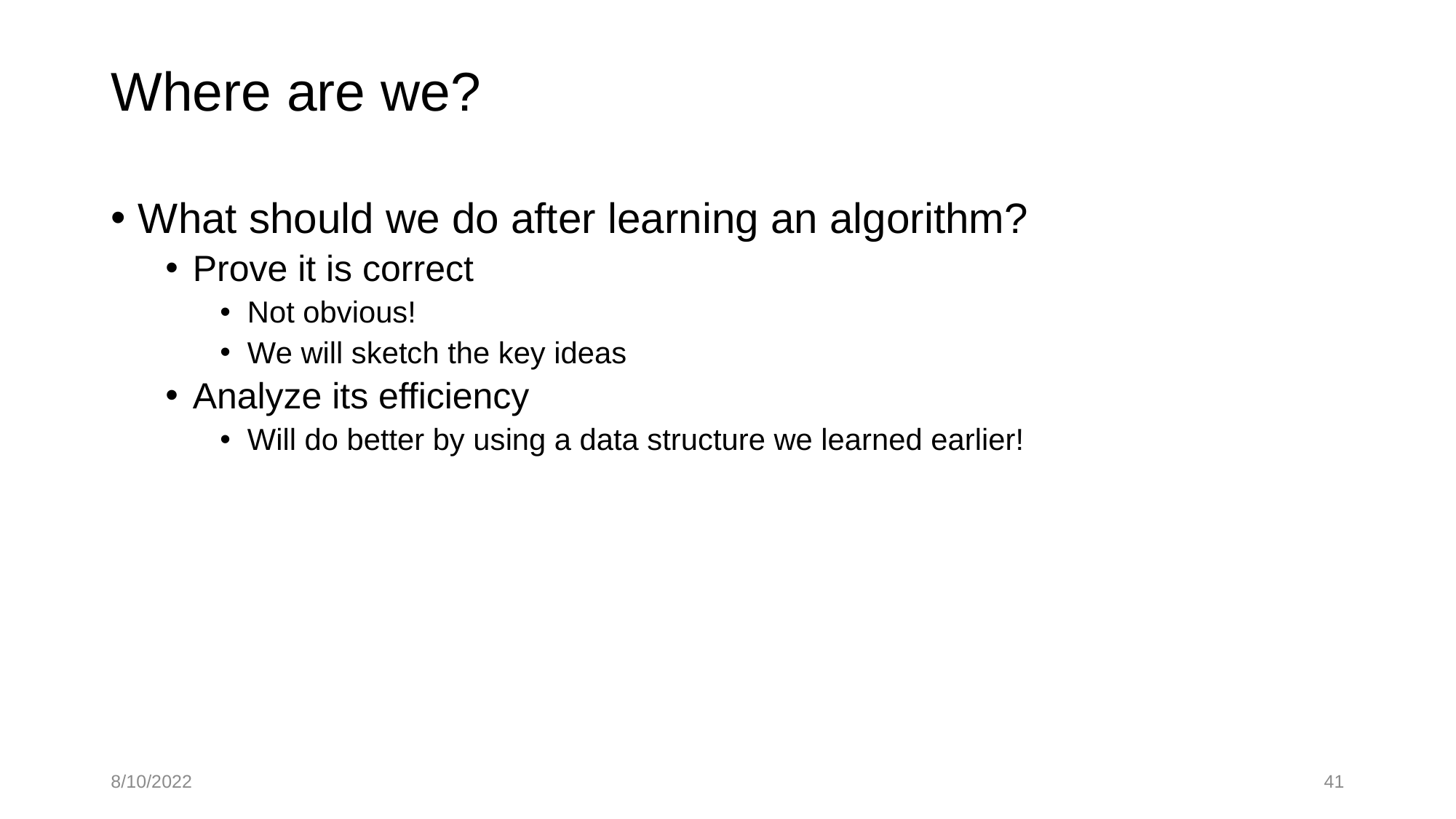

# Where are we?
What should we do after learning an algorithm?
Prove it is correct
Not obvious!
We will sketch the key ideas
Analyze its efficiency
Will do better by using a data structure we learned earlier!
8/10/2022
41